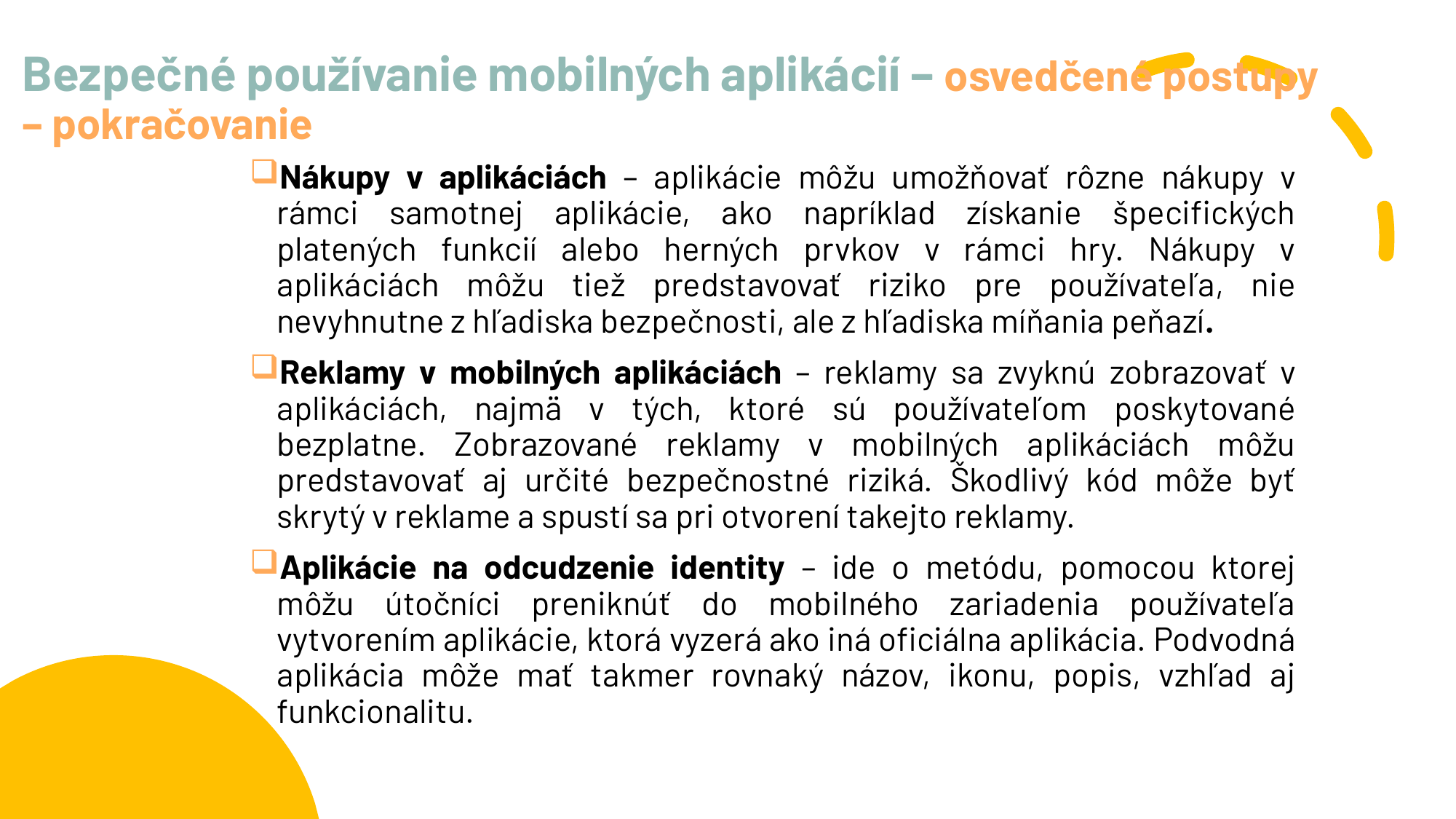

# Bezpečné používanie mobilných aplikácií – osvedčené postupy – pokračovanie

Nákupy v aplikáciách – aplikácie môžu umožňovať rôzne nákupy v rámci samotnej aplikácie, ako napríklad získanie špecifických platených funkcií alebo herných prvkov v rámci hry. Nákupy v aplikáciách môžu tiež predstavovať riziko pre používateľa, nie nevyhnutne z hľadiska bezpečnosti, ale z hľadiska míňania peňazí.
Reklamy v mobilných aplikáciách – reklamy sa zvyknú zobrazovať v aplikáciách, najmä v tých, ktoré sú používateľom poskytované bezplatne. Zobrazované reklamy v mobilných aplikáciách môžu predstavovať aj určité bezpečnostné riziká. Škodlivý kód môže byť skrytý v reklame a spustí sa pri otvorení takejto reklamy.
Aplikácie na odcudzenie identity – ide o metódu, pomocou ktorej môžu útočníci preniknúť do mobilného zariadenia používateľa vytvorením aplikácie, ktorá vyzerá ako iná oficiálna aplikácia. Podvodná aplikácia môže mať takmer rovnaký názov, ikonu, popis, vzhľad aj funkcionalitu.